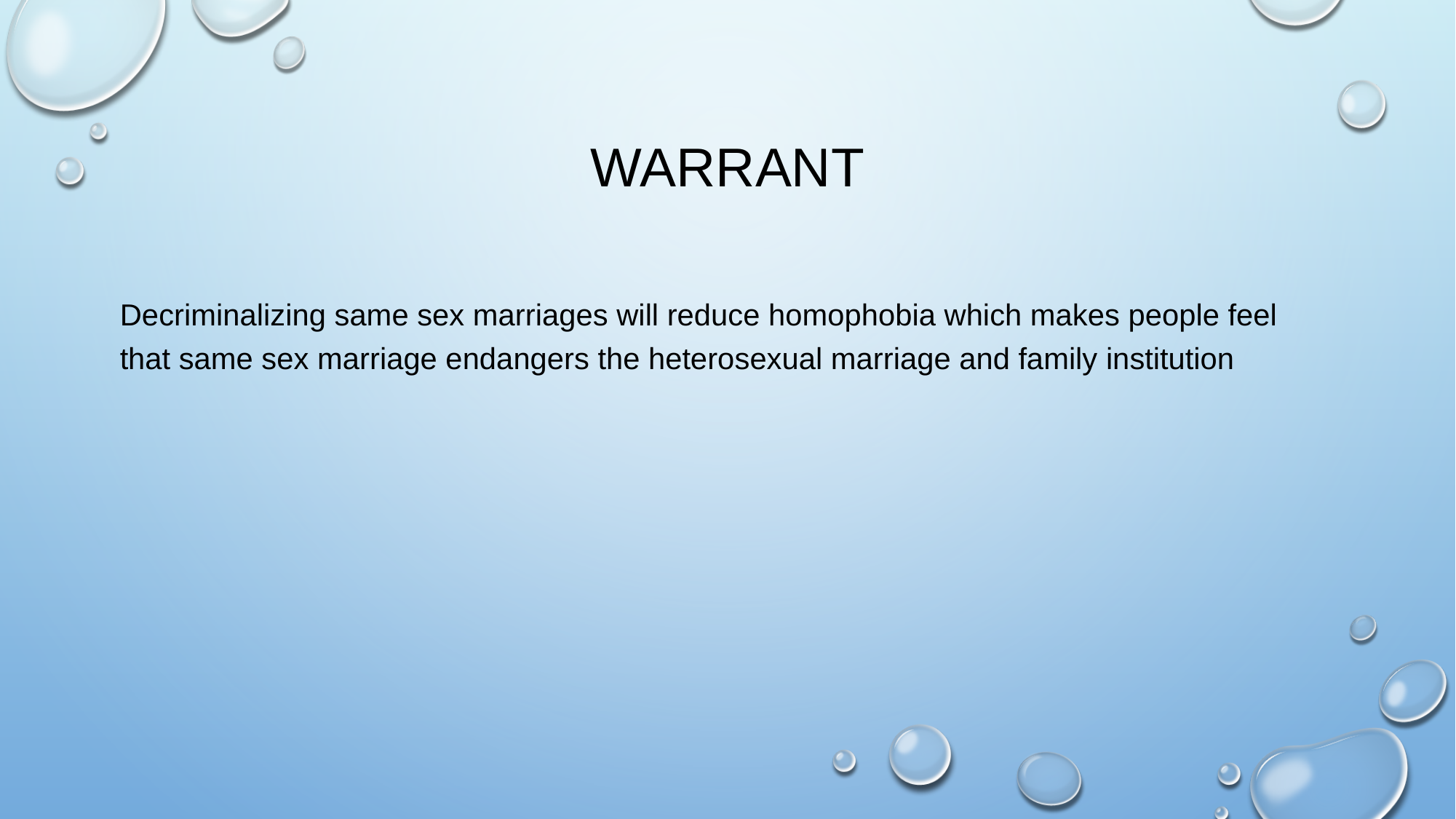

# warrant
Decriminalizing same sex marriages will reduce homophobia which makes people feel that same sex marriage endangers the heterosexual marriage and family institution